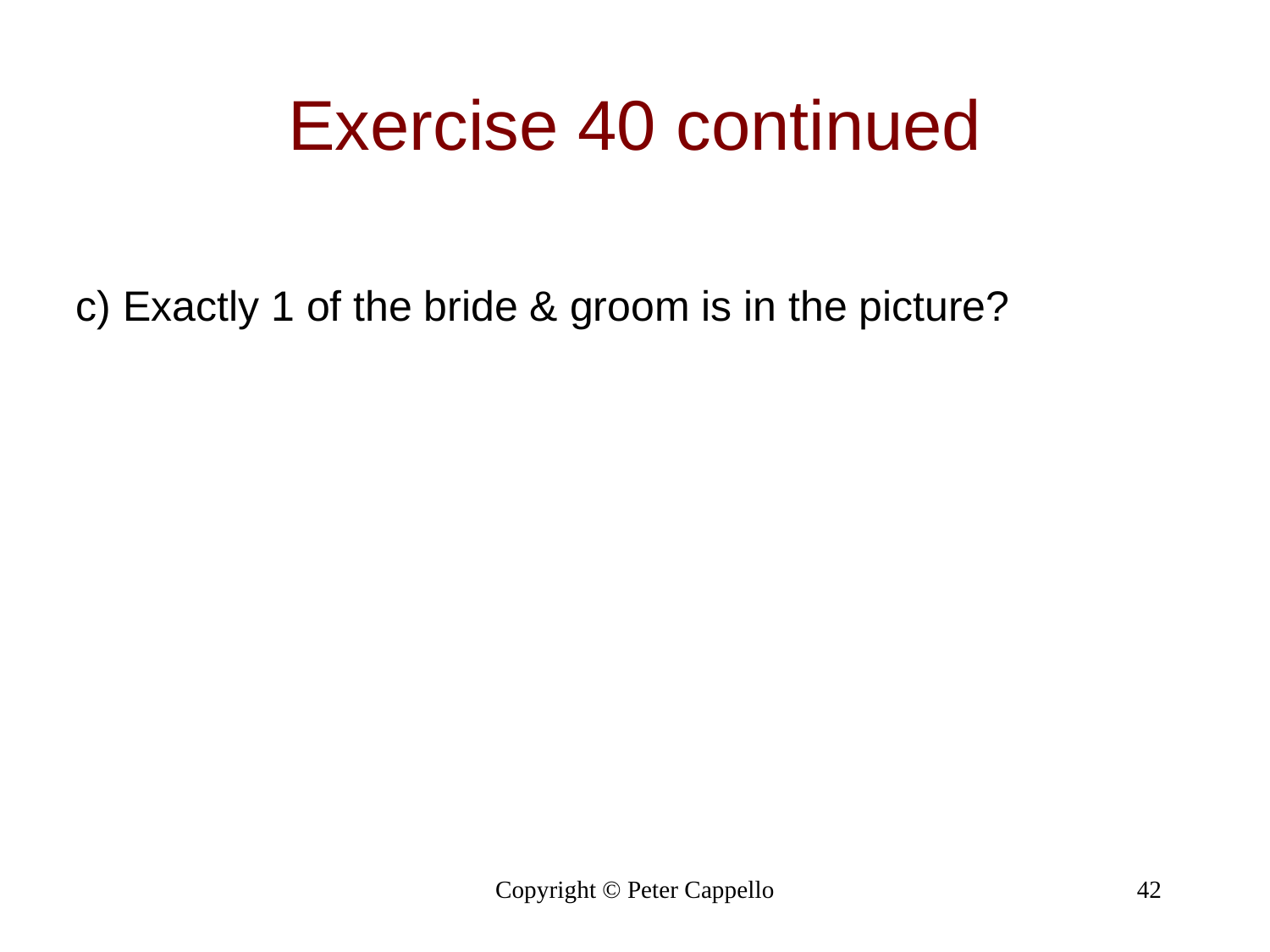

Exercise 40 continued
c) Exactly 1 of the bride & groom is in the picture?
Copyright © Peter Cappello
42